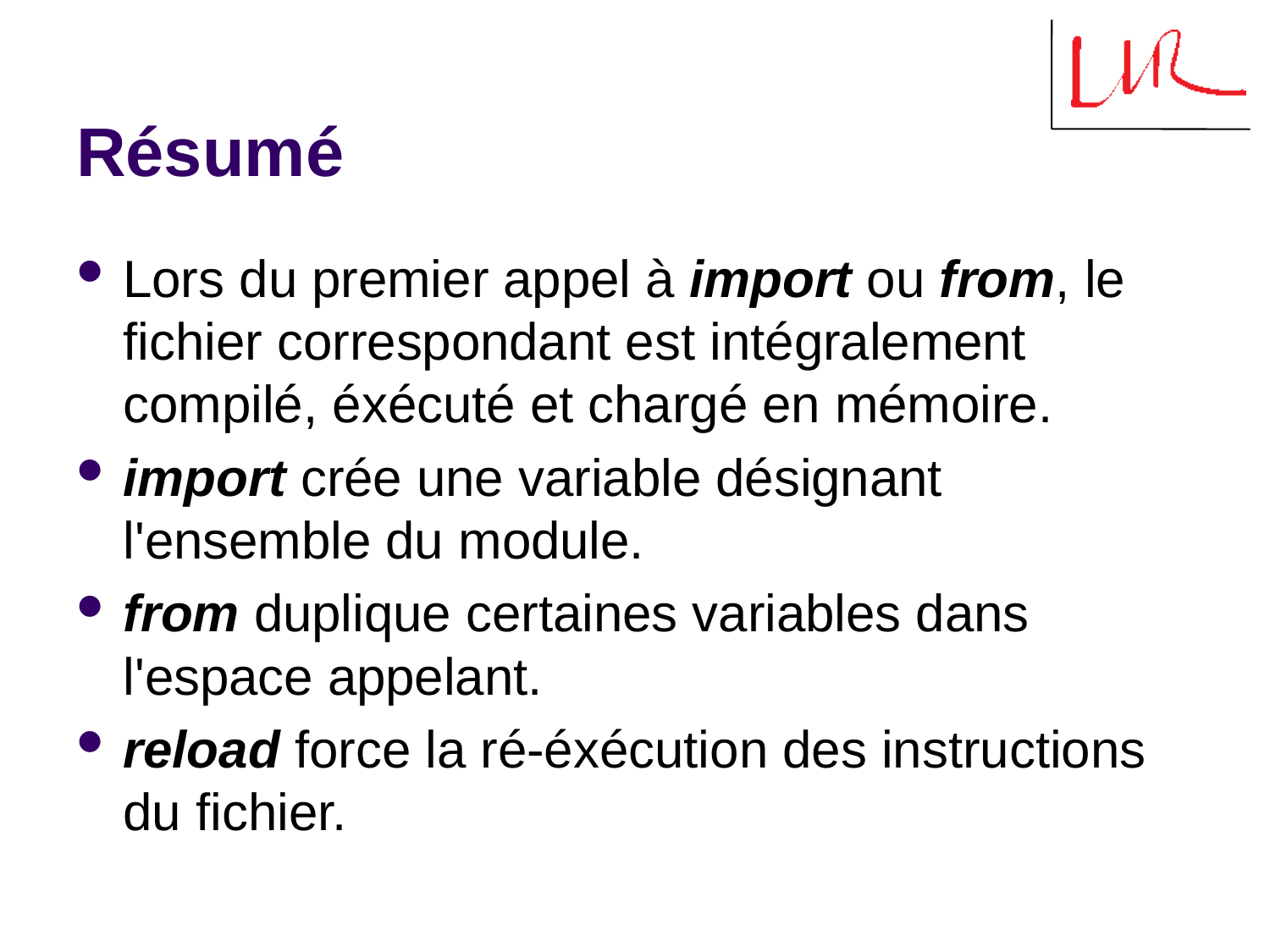

# Résumé
Lors du premier appel à import ou from, le fichier correspondant est intégralement compilé, éxécuté et chargé en mémoire.
import crée une variable désignant l'ensemble du module.
from duplique certaines variables dans l'espace appelant.
reload force la ré-éxécution des instructions du fichier.